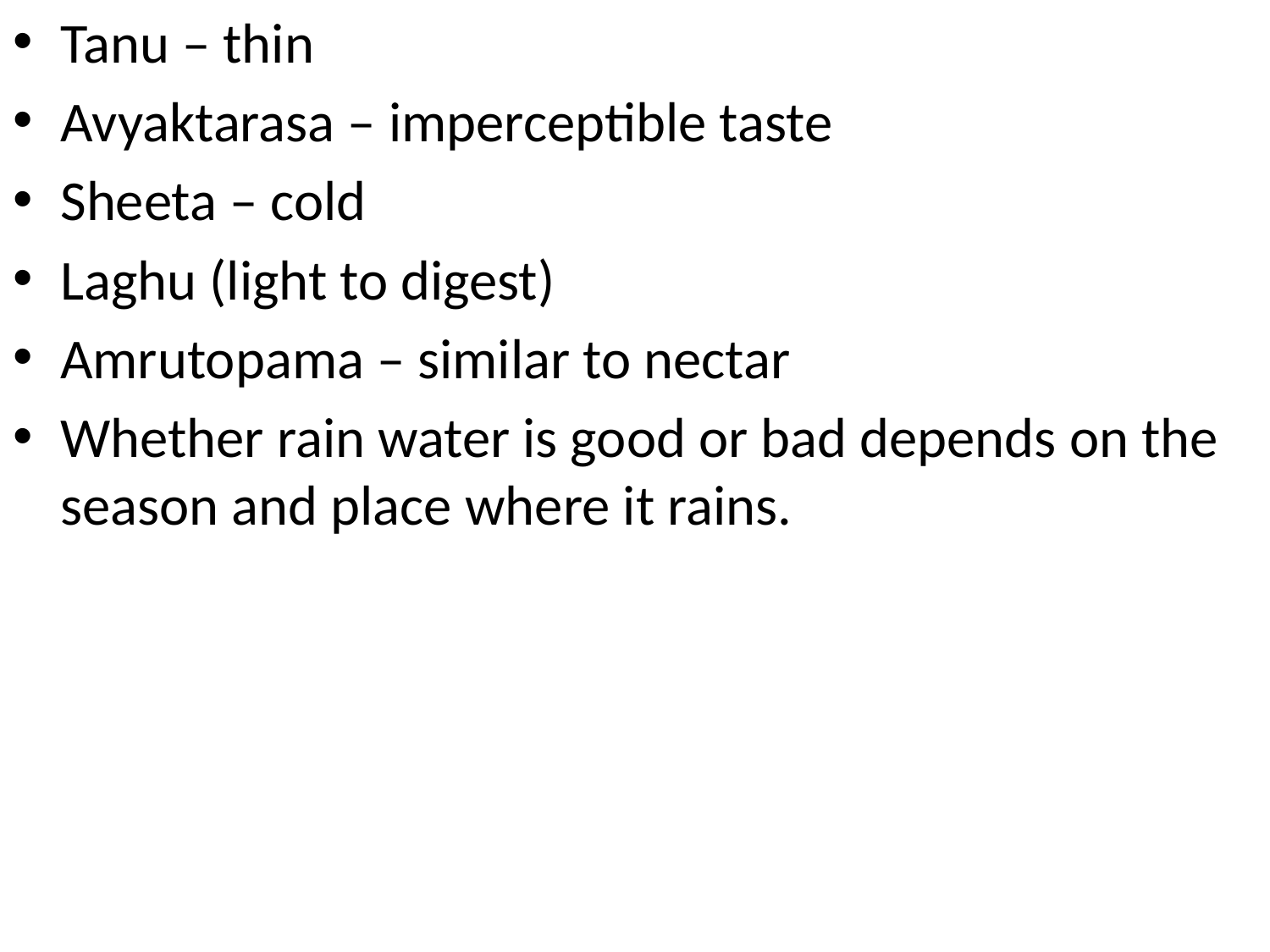

Tanu – thin
Avyaktarasa – imperceptible taste
Sheeta – cold
Laghu (light to digest)
Amrutopama – similar to nectar
Whether rain water is good or bad depends on the season and place where it rains.